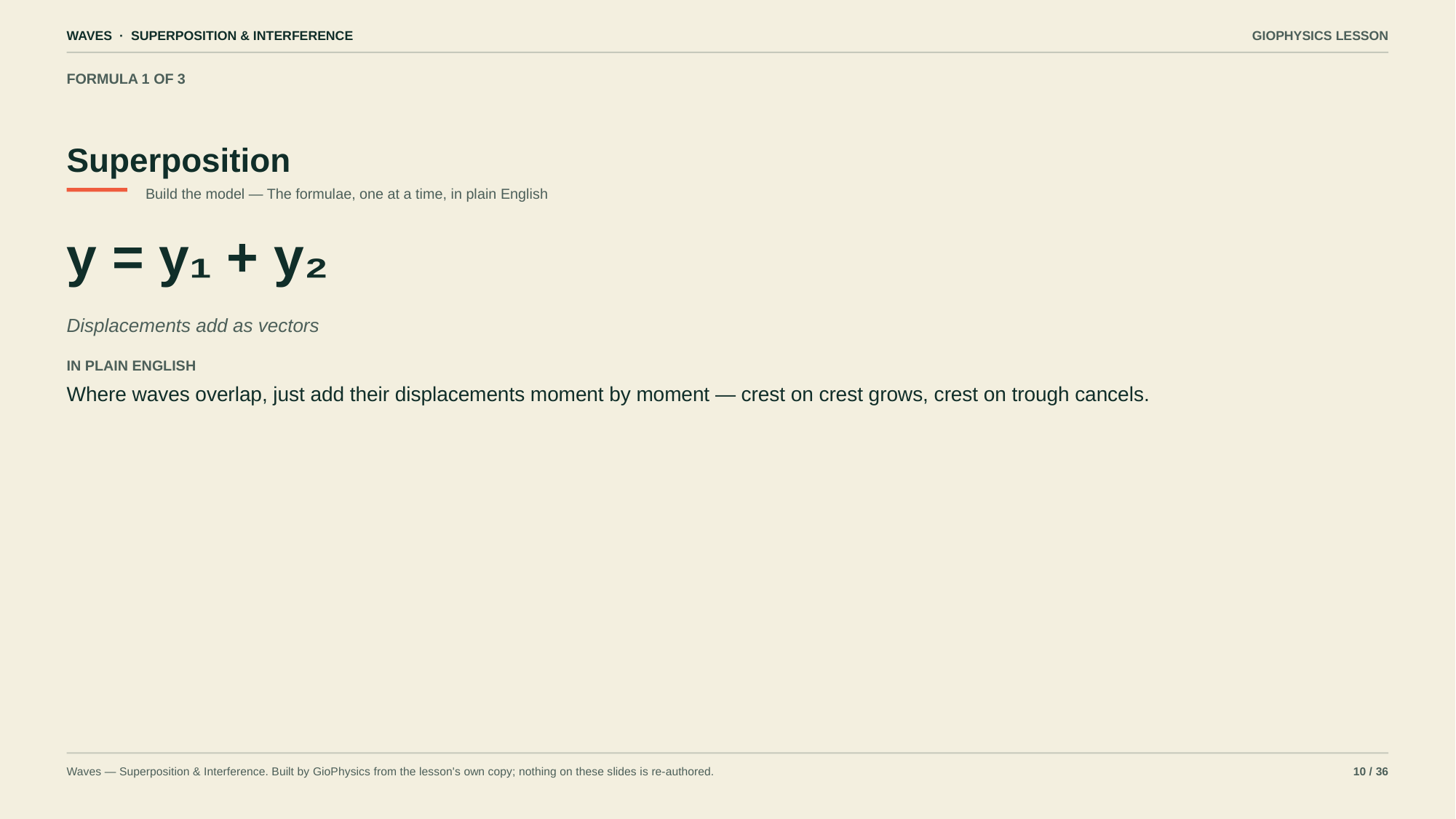

WAVES  ·  SUPERPOSITION & INTERFERENCE
GIOPHYSICS LESSON

FORMULA 1 OF 3
Superposition
Build the model — The formulae, one at a time, in plain English

y = y₁ + y₂
Displacements add as vectors
IN PLAIN ENGLISH
Where waves overlap, just add their displacements moment by moment — crest on crest grows, crest on trough cancels.

Waves — Superposition & Interference. Built by GioPhysics from the lesson's own copy; nothing on these slides is re-authored.
10 / 36